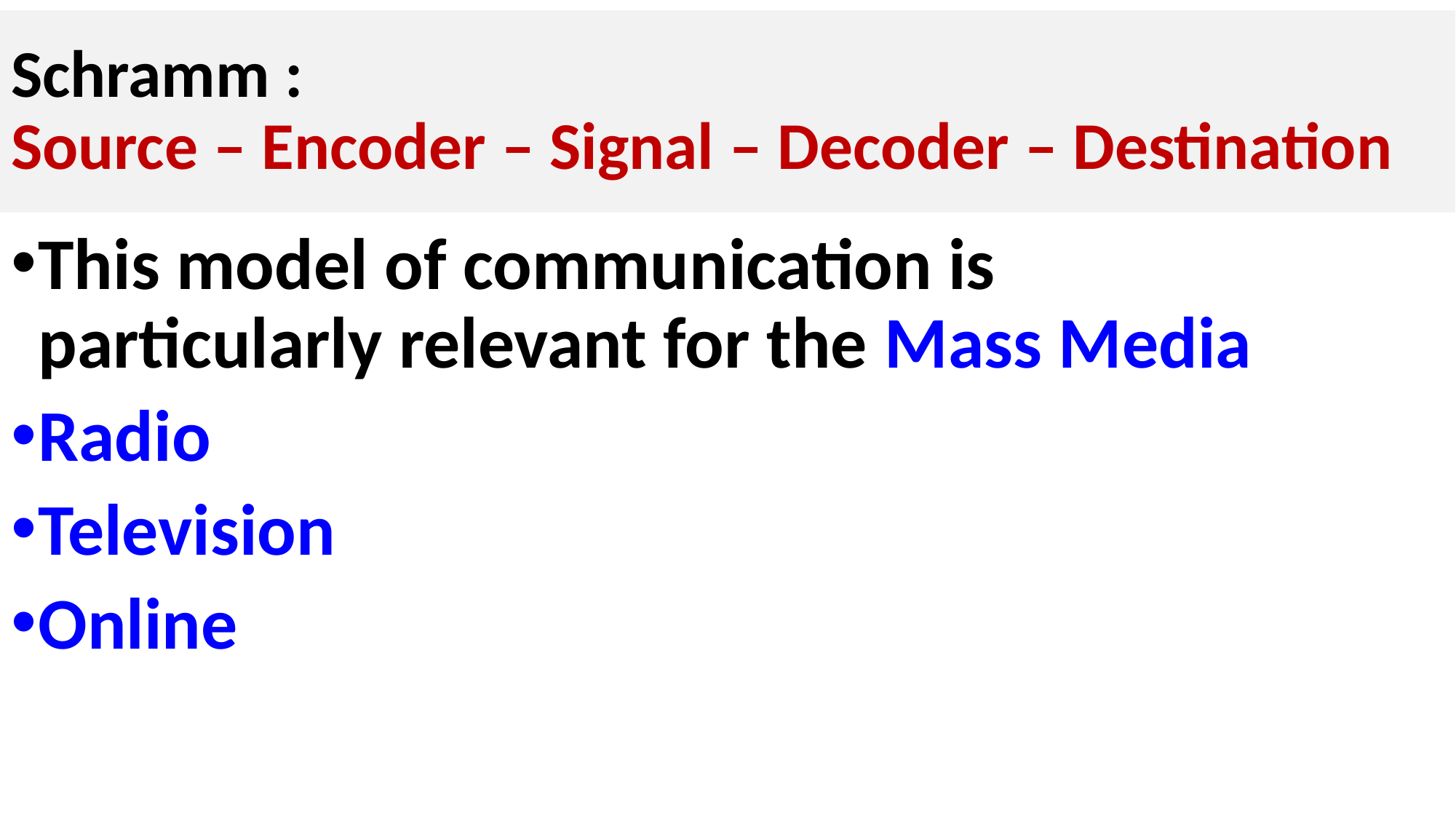

# Schramm : Source – Encoder – Signal – Decoder – Destination
This model of communication is particularly relevant for the Mass Media
Radio
Television
Online